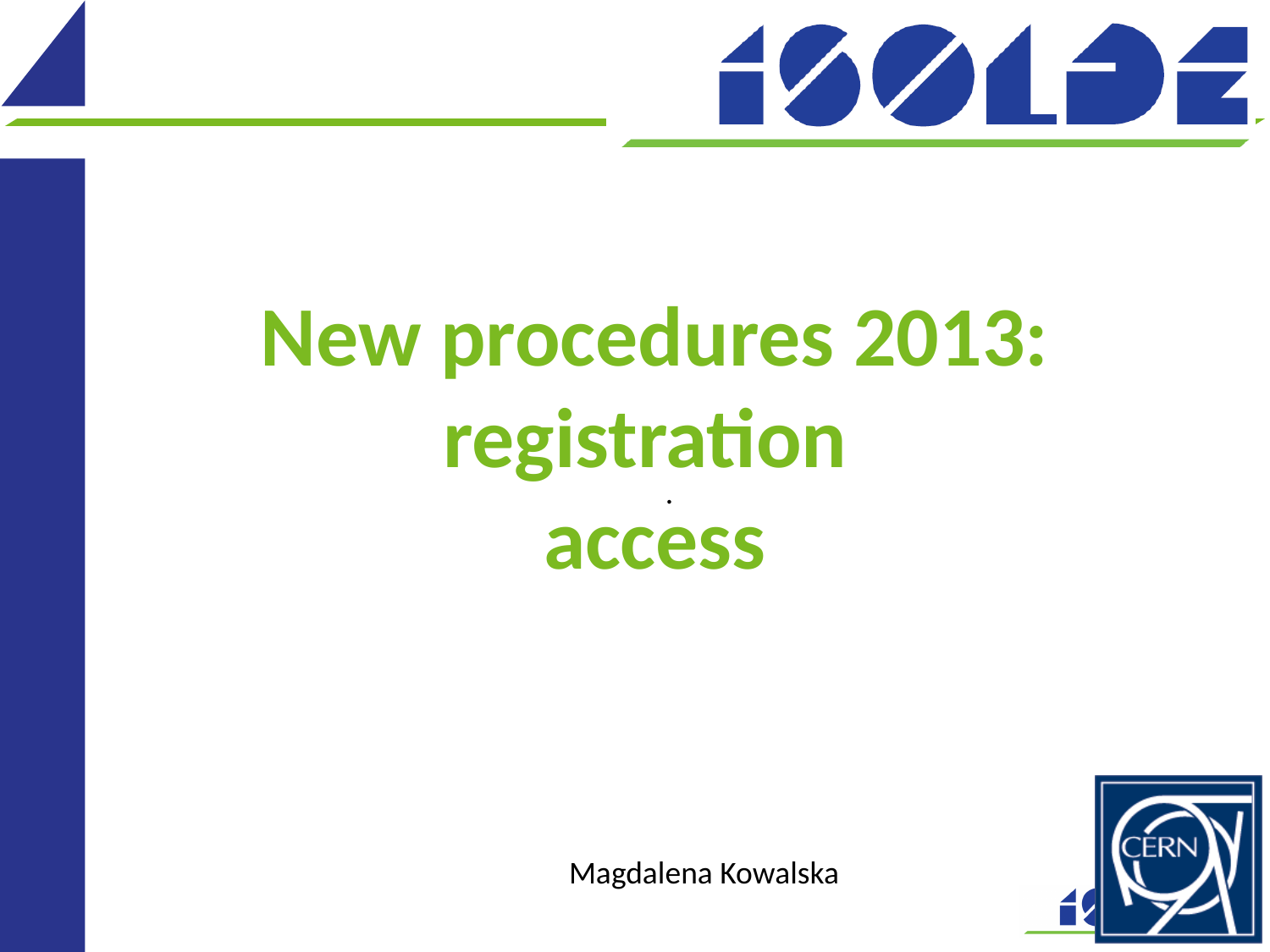

# New procedures 2013: registration access
.

Magdalena Kowalska